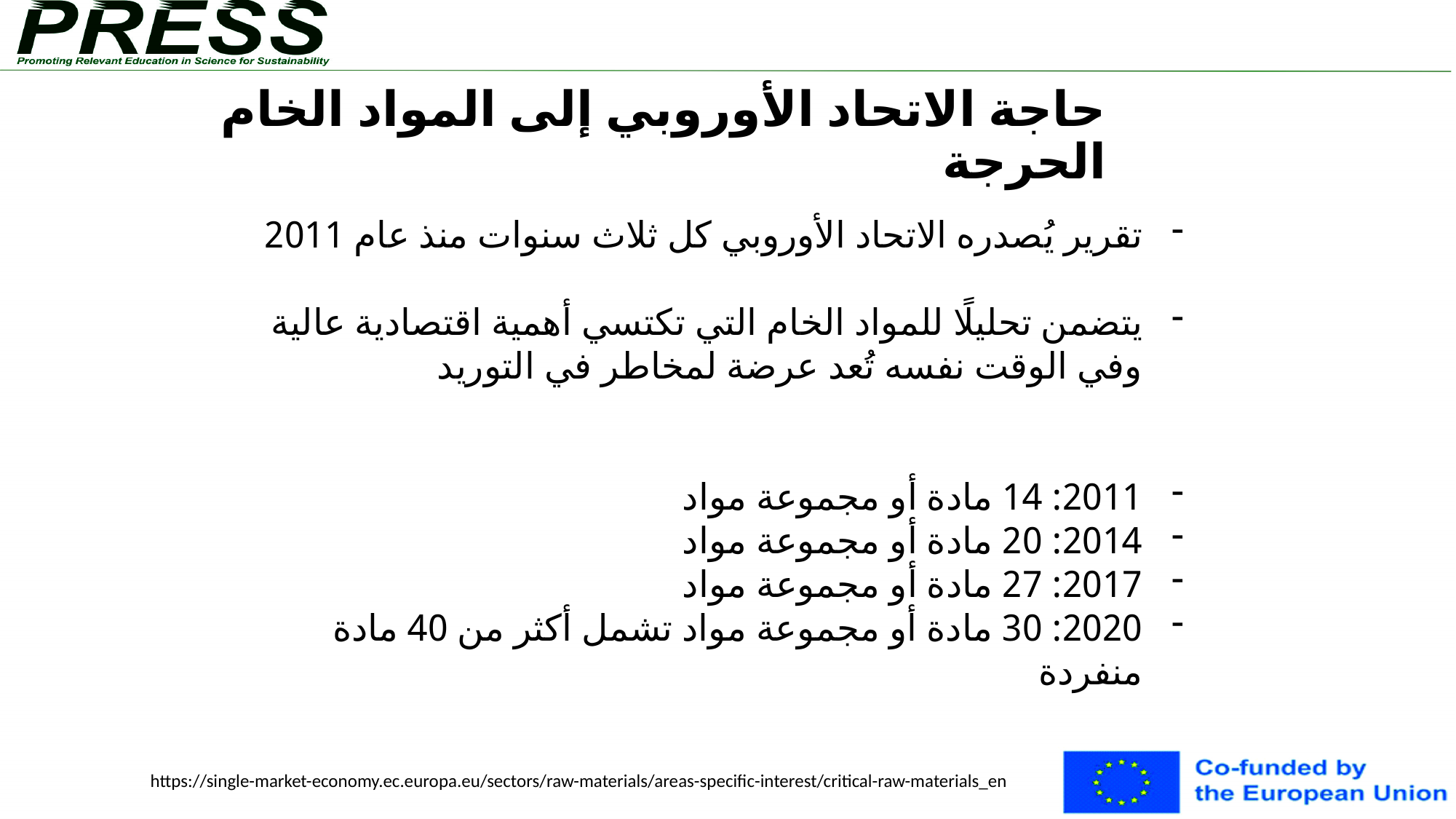

# حاجة الاتحاد الأوروبي إلى المواد الخام الحرجة
تقرير يُصدره الاتحاد الأوروبي كل ثلاث سنوات منذ عام 2011

يتضمن تحليلًا للمواد الخام التي تكتسي أهمية اقتصادية عالية وفي الوقت نفسه تُعد عرضة لمخاطر في التوريد

2011: 14 مادة أو مجموعة مواد
2014: 20 مادة أو مجموعة مواد
2017: 27 مادة أو مجموعة مواد
2020: 30 مادة أو مجموعة مواد تشمل أكثر من 40 مادة منفردة
https://single-market-economy.ec.europa.eu/sectors/raw-materials/areas-specific-interest/critical-raw-materials_en